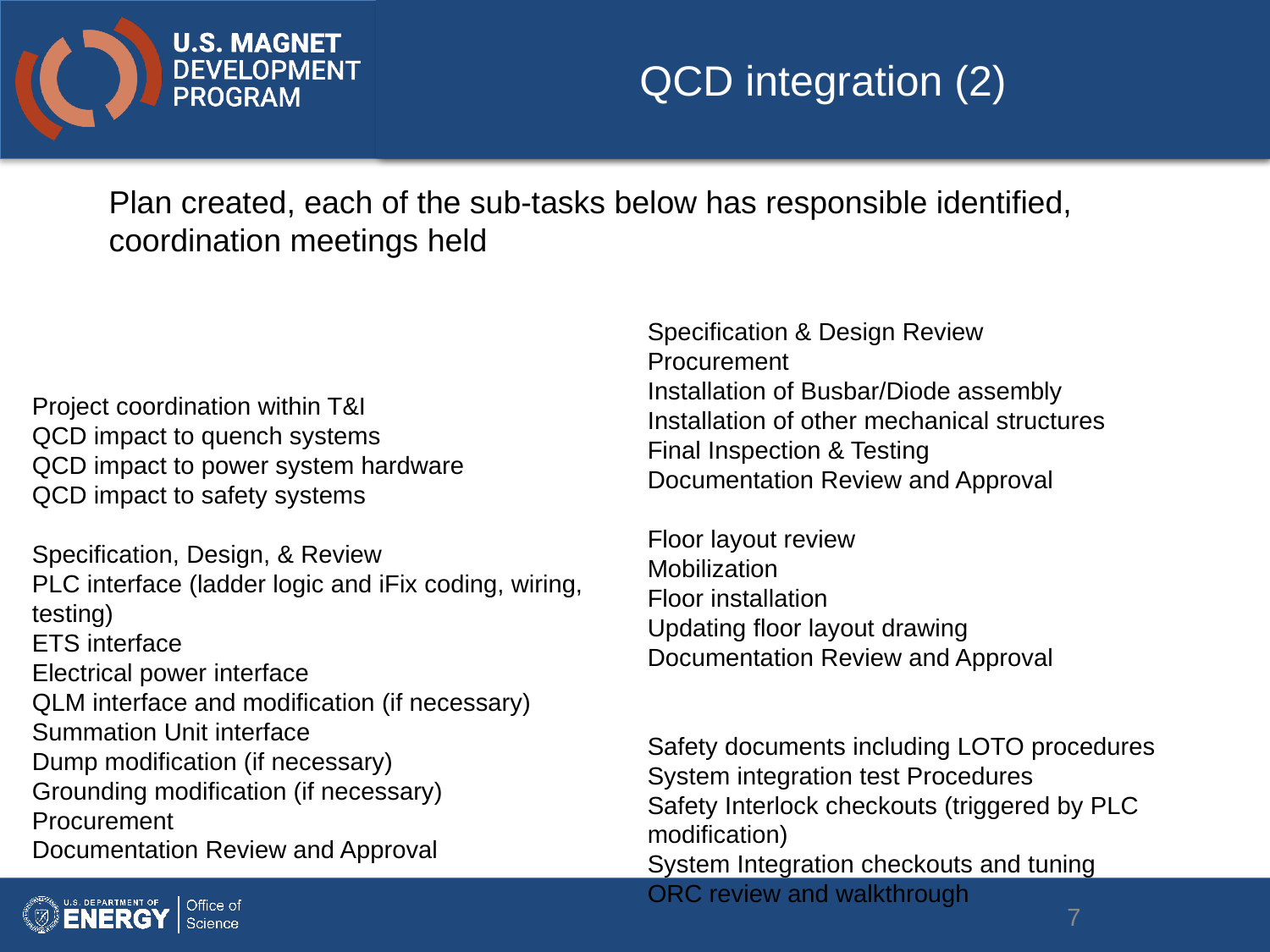

# QCD integration (2)
Plan created, each of the sub-tasks below has responsible identified,
coordination meetings held
Specification & Design Review
Procurement
Installation of Busbar/Diode assembly
Installation of other mechanical structures
Final Inspection & Testing
Documentation Review and Approval

Floor layout review
Mobilization
Floor installation
Updating floor layout drawing
Documentation Review and Approval

Safety documents including LOTO procedures
System integration test Procedures
Safety Interlock checkouts (triggered by PLC modification)
System Integration checkouts and tuning
ORC review and walkthrough

Project coordination within T&I
QCD impact to quench systems
QCD impact to power system hardware
QCD impact to safety systems

Specification, Design, & Review
PLC interface (ladder logic and iFix coding, wiring, testing)
ETS interface
Electrical power interface
QLM interface and modification (if necessary)
Summation Unit interface
Dump modification (if necessary)
Grounding modification (if necessary)
Procurement
Documentation Review and Approval
7